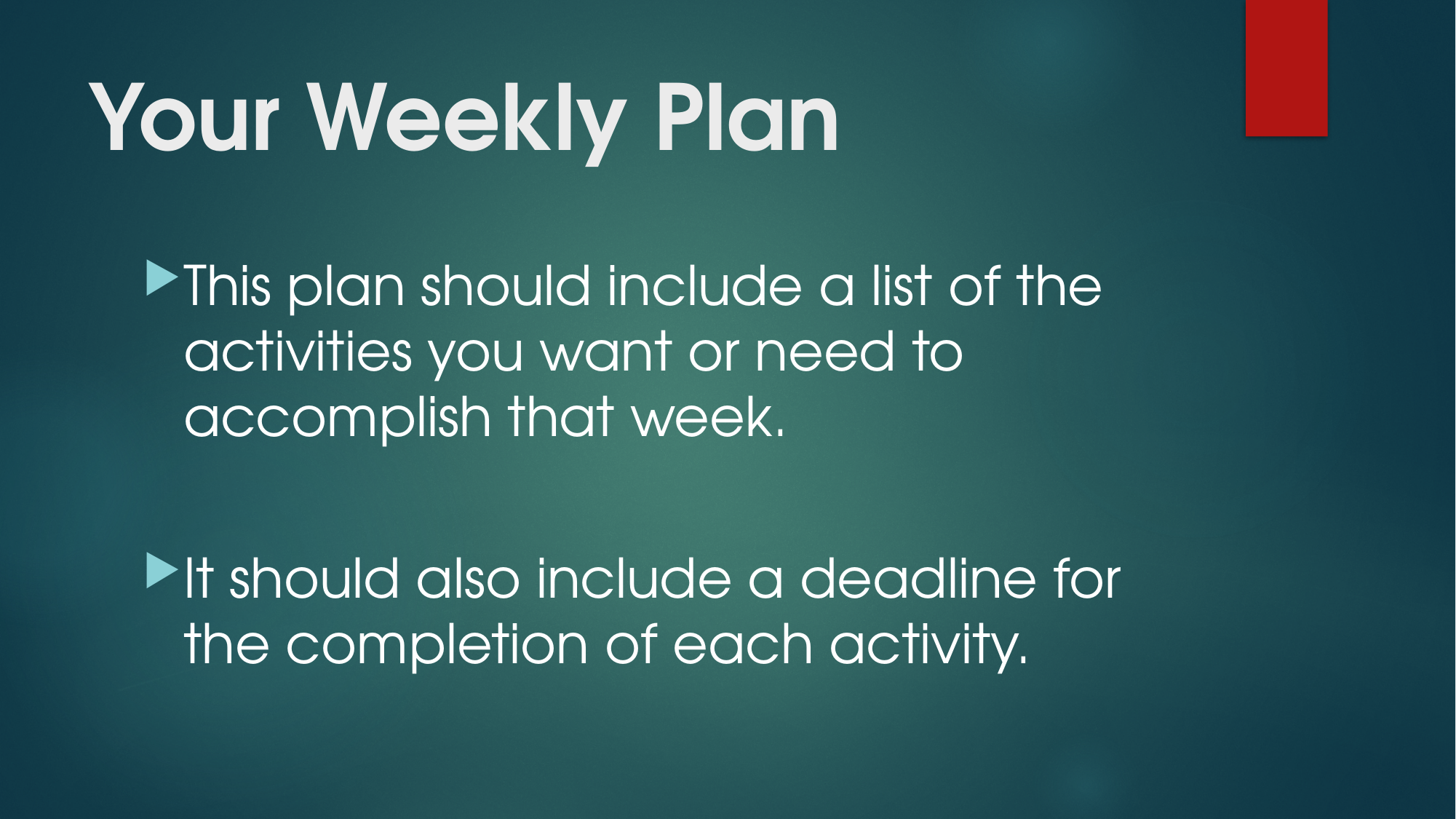

# Your Weekly Plan
This plan should include a list of the activities you want or need to accomplish that week.

It should also include a deadline for the completion of each activity.